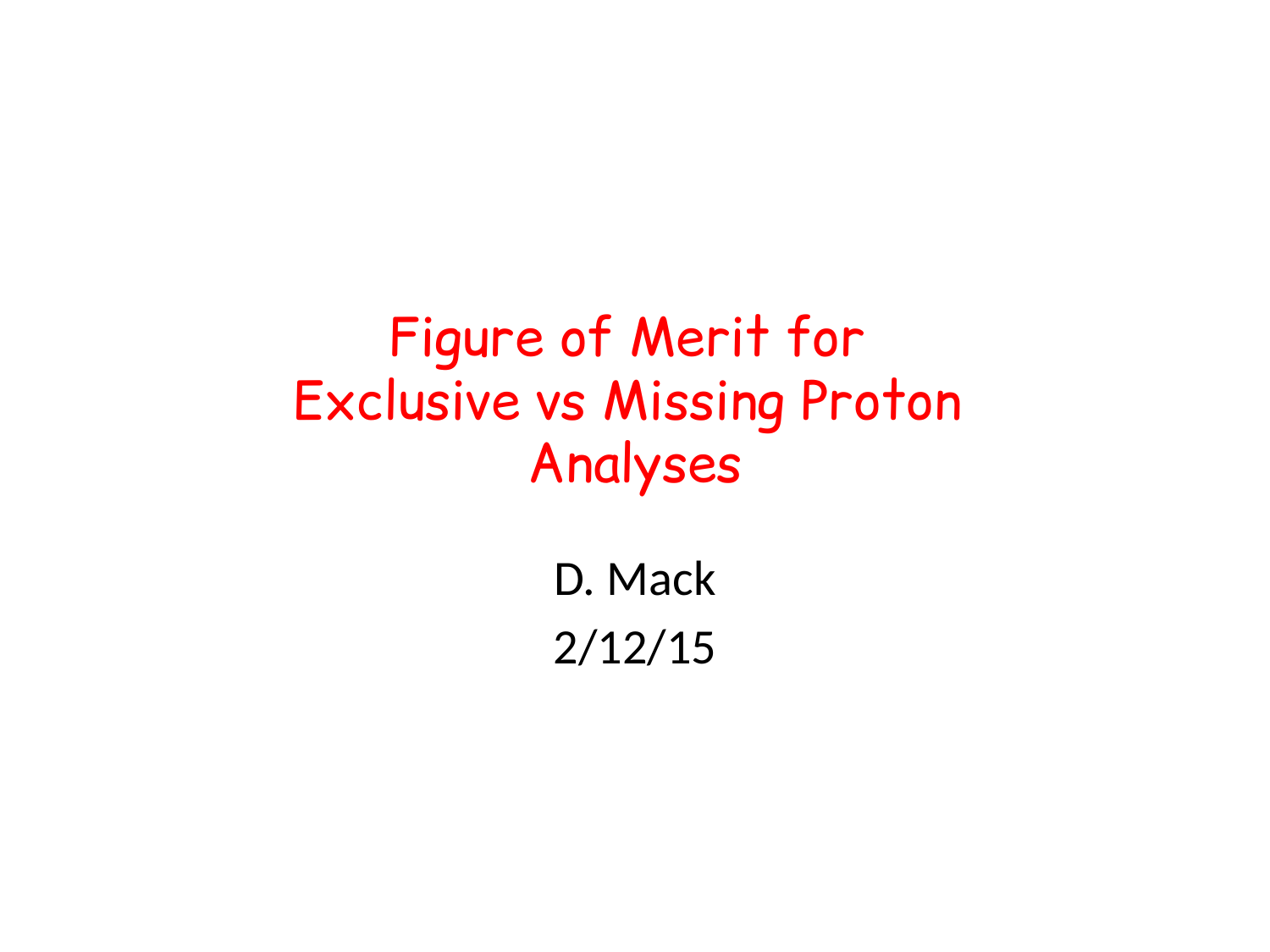

# Figure of Merit for Exclusive vs Missing Proton Analyses
D. Mack
2/12/15